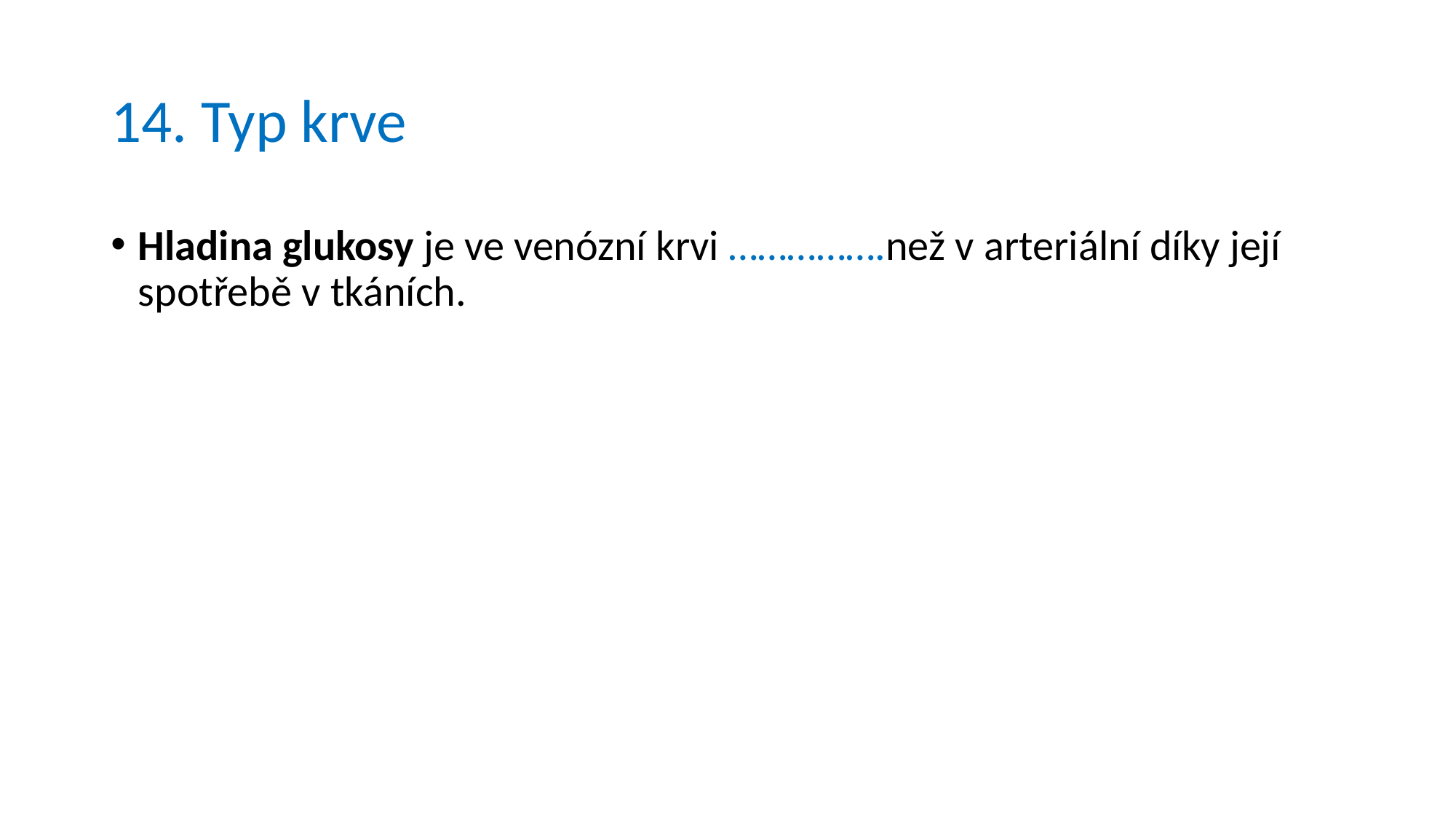

# 14. Typ krve
Hladina glukosy je ve venózní krvi …………….než v arteriální díky její spotřebě v tkáních.